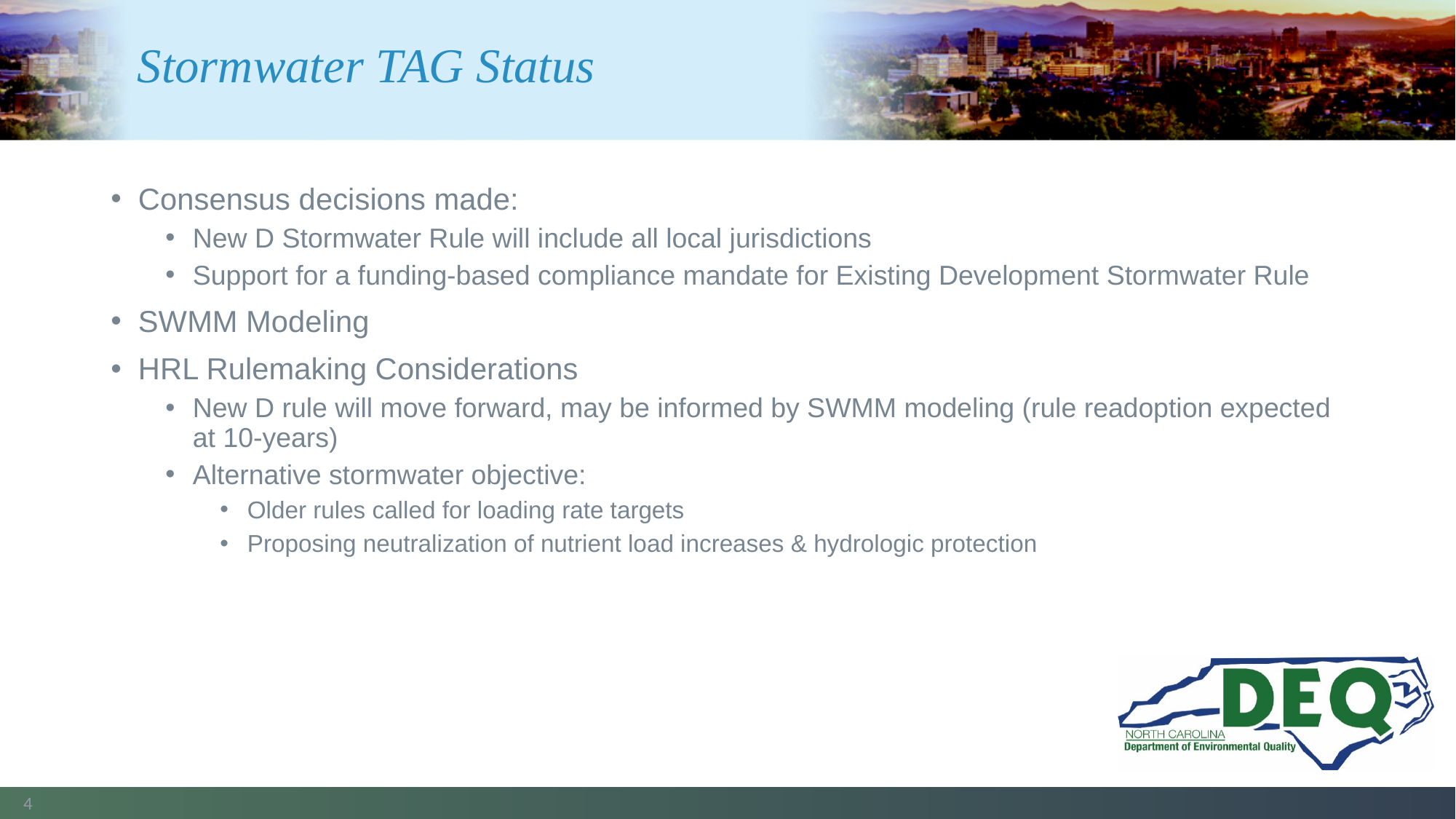

# Stormwater TAG Status
Consensus decisions made:
New D Stormwater Rule will include all local jurisdictions
Support for a funding-based compliance mandate for Existing Development Stormwater Rule
SWMM Modeling
HRL Rulemaking Considerations
New D rule will move forward, may be informed by SWMM modeling (rule readoption expected at 10-years)
Alternative stormwater objective:
Older rules called for loading rate targets
Proposing neutralization of nutrient load increases & hydrologic protection
4